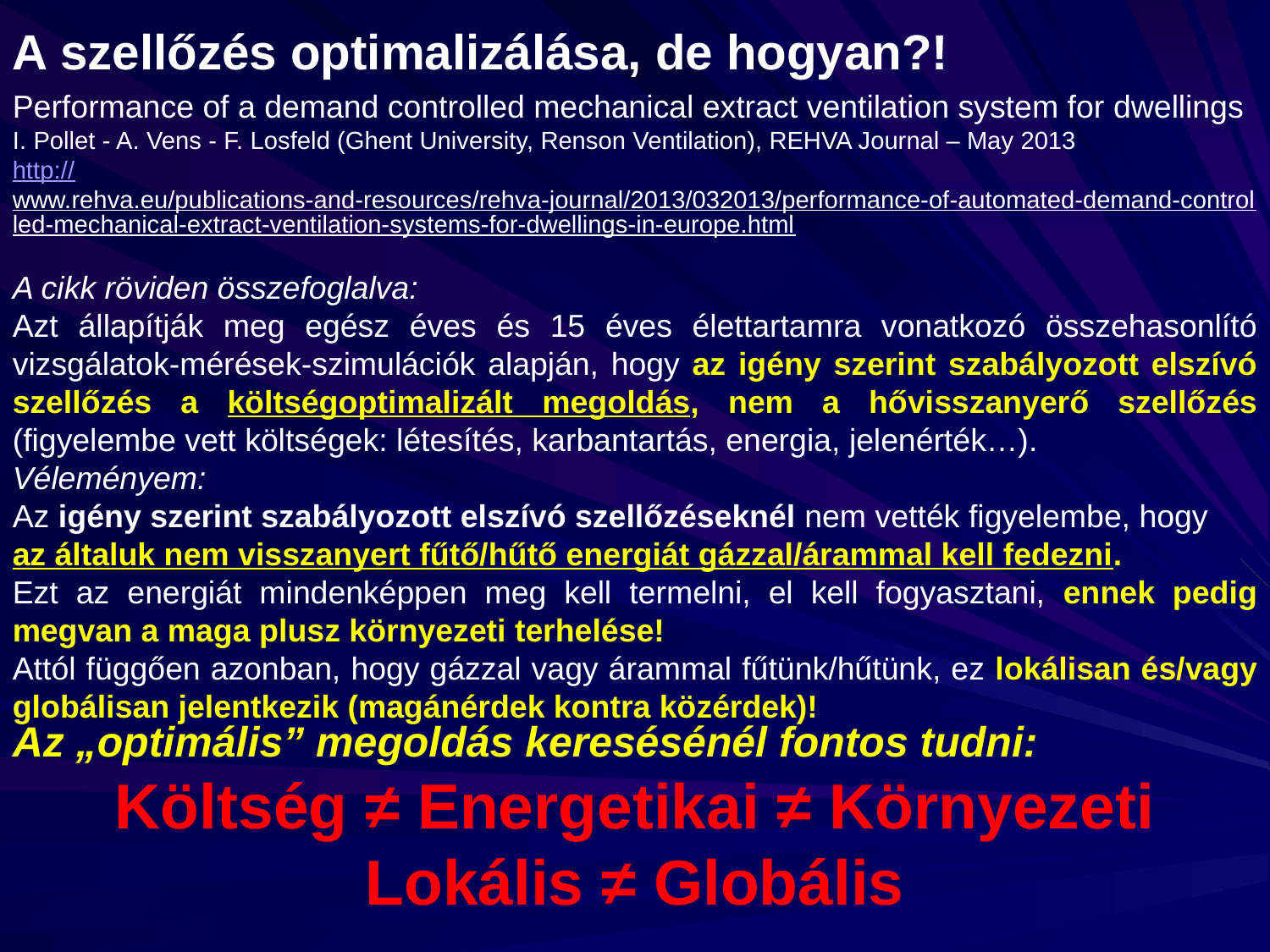

A szellőzés optimalizálása, de hogyan?!
Performance of a demand controlled mechanical extract ventilation system for dwellings I. Pollet - A. Vens - F. Losfeld (Ghent University, Renson Ventilation), REHVA Journal – May 2013
http://www.rehva.eu/publications-and-resources/rehva-journal/2013/032013/performance-of-automated-demand-controlled-mechanical-extract-ventilation-systems-for-dwellings-in-europe.html
A cikk röviden összefoglalva:
Azt állapítják meg egész éves és 15 éves élettartamra vonatkozó összehasonlító vizsgálatok-mérések-szimulációk alapján, hogy az igény szerint szabályozott elszívó szellőzés a költségoptimalizált megoldás, nem a hővisszanyerő szellőzés (figyelembe vett költségek: létesítés, karbantartás, energia, jelenérték…).
Véleményem:
Az igény szerint szabályozott elszívó szellőzéseknél nem vették figyelembe, hogy
az általuk nem visszanyert fűtő/hűtő energiát gázzal/árammal kell fedezni.
Ezt az energiát mindenképpen meg kell termelni, el kell fogyasztani, ennek pedig megvan a maga plusz környezeti terhelése!
Attól függően azonban, hogy gázzal vagy árammal fűtünk/hűtünk, ez lokálisan és/vagy globálisan jelentkezik (magánérdek kontra közérdek)!

Az „optimális” megoldás keresésénél fontos tudni:
Költség ≠ Energetikai ≠ Környezeti
Lokális ≠ Globális